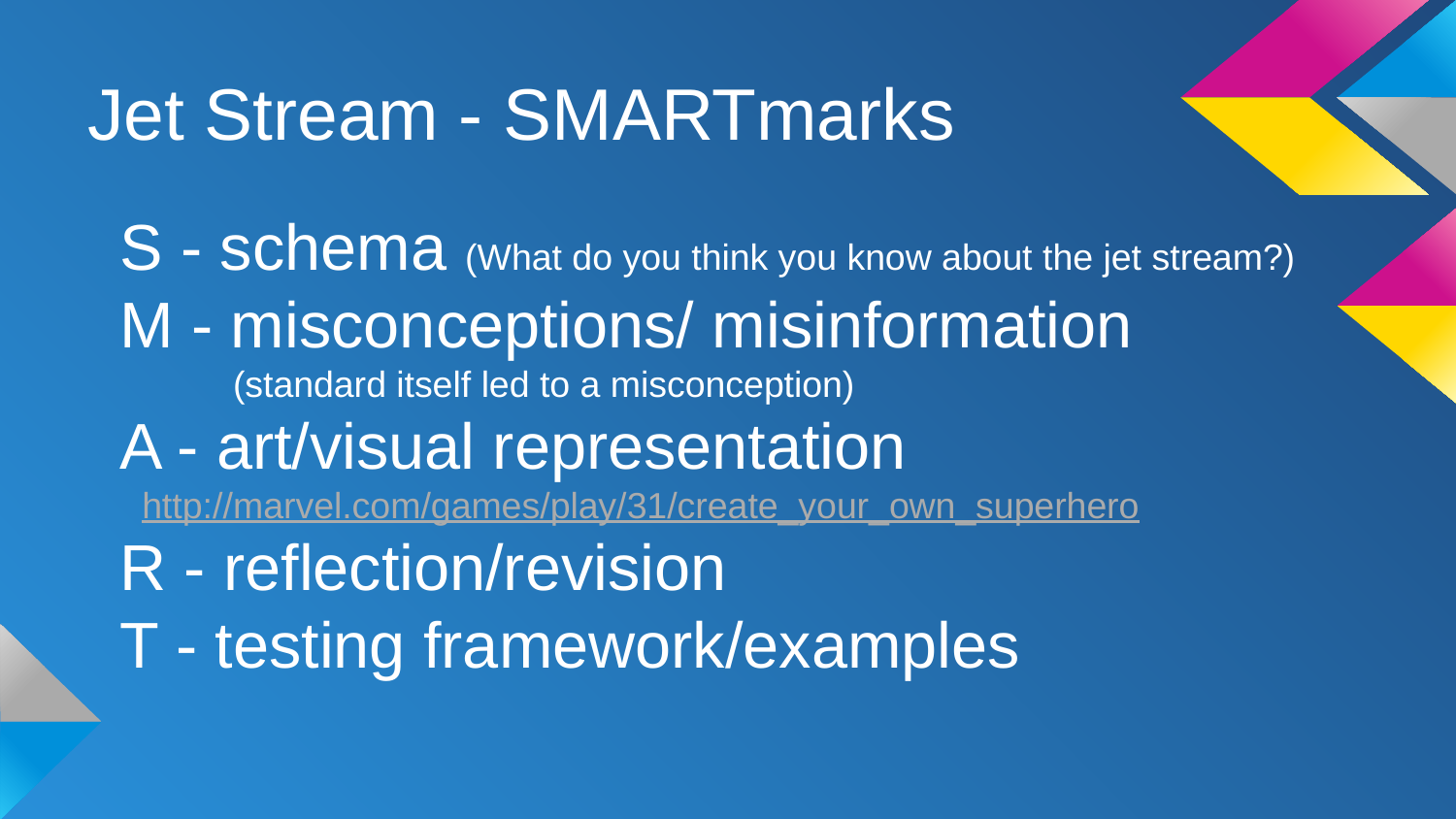

# Jet Stream - SMARTmarks
S - schema (What do you think you know about the jet stream?)
M - misconceptions/ misinformation
(standard itself led to a misconception)
A - art/visual representation http://marvel.com/games/play/31/create_your_own_superhero
R - reflection/revision
T - testing framework/examples